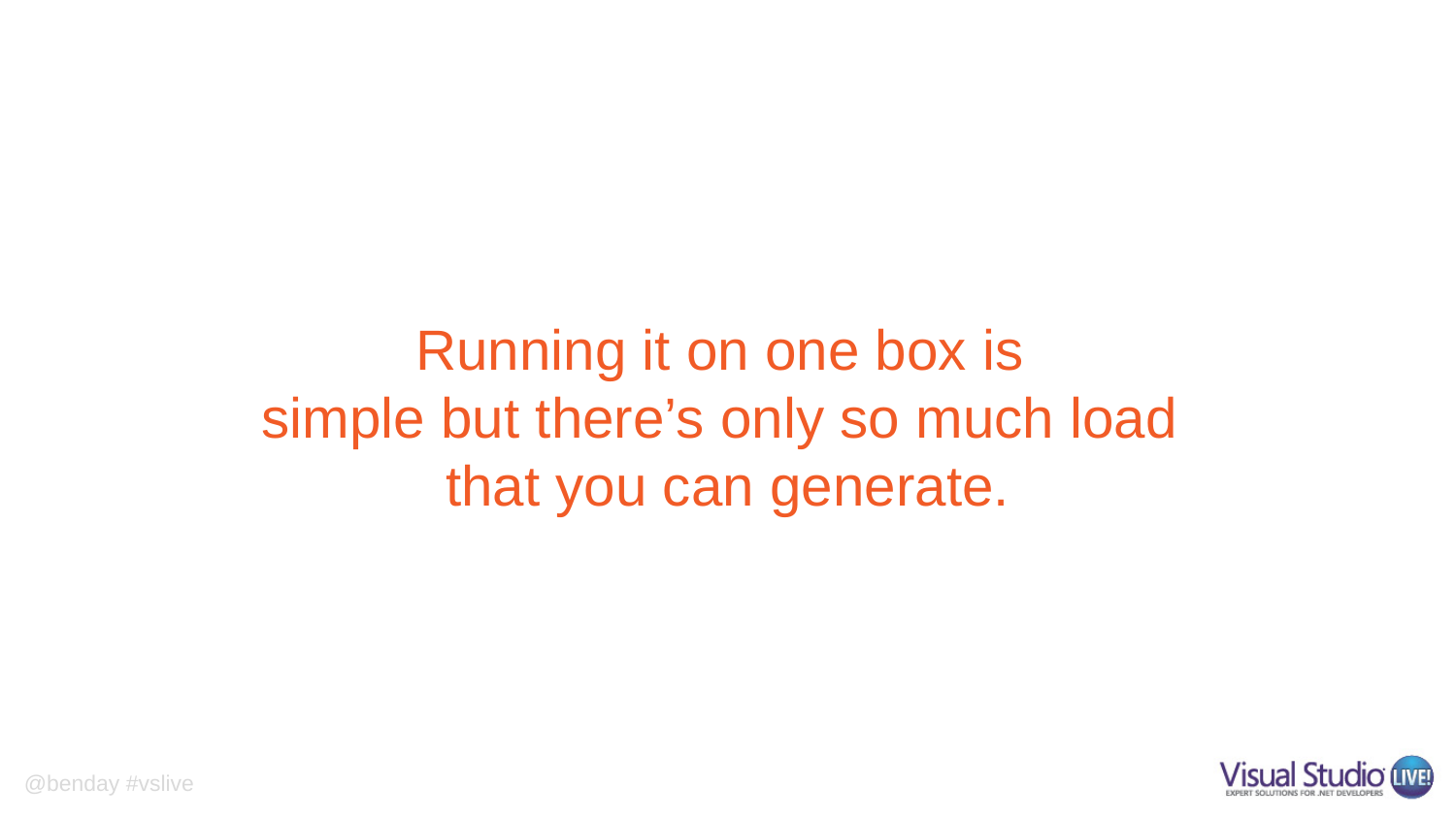

# Running it on one box is simple but there’s only so much load that you can generate.